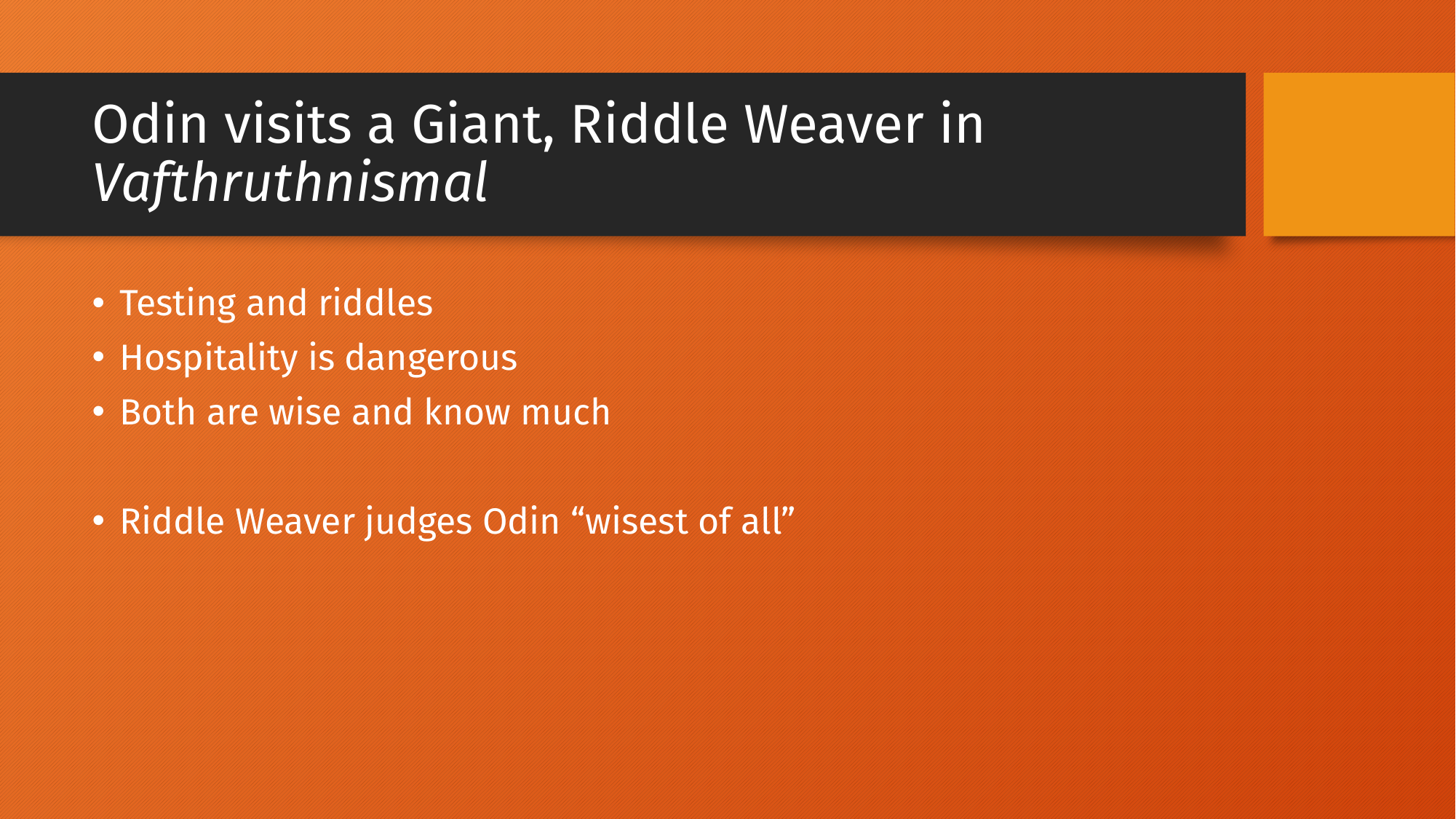

# Odin visits a Giant, Riddle Weaver in Vafthruthnismal
Testing and riddles
Hospitality is dangerous
Both are wise and know much

Riddle Weaver judges Odin “wisest of all”